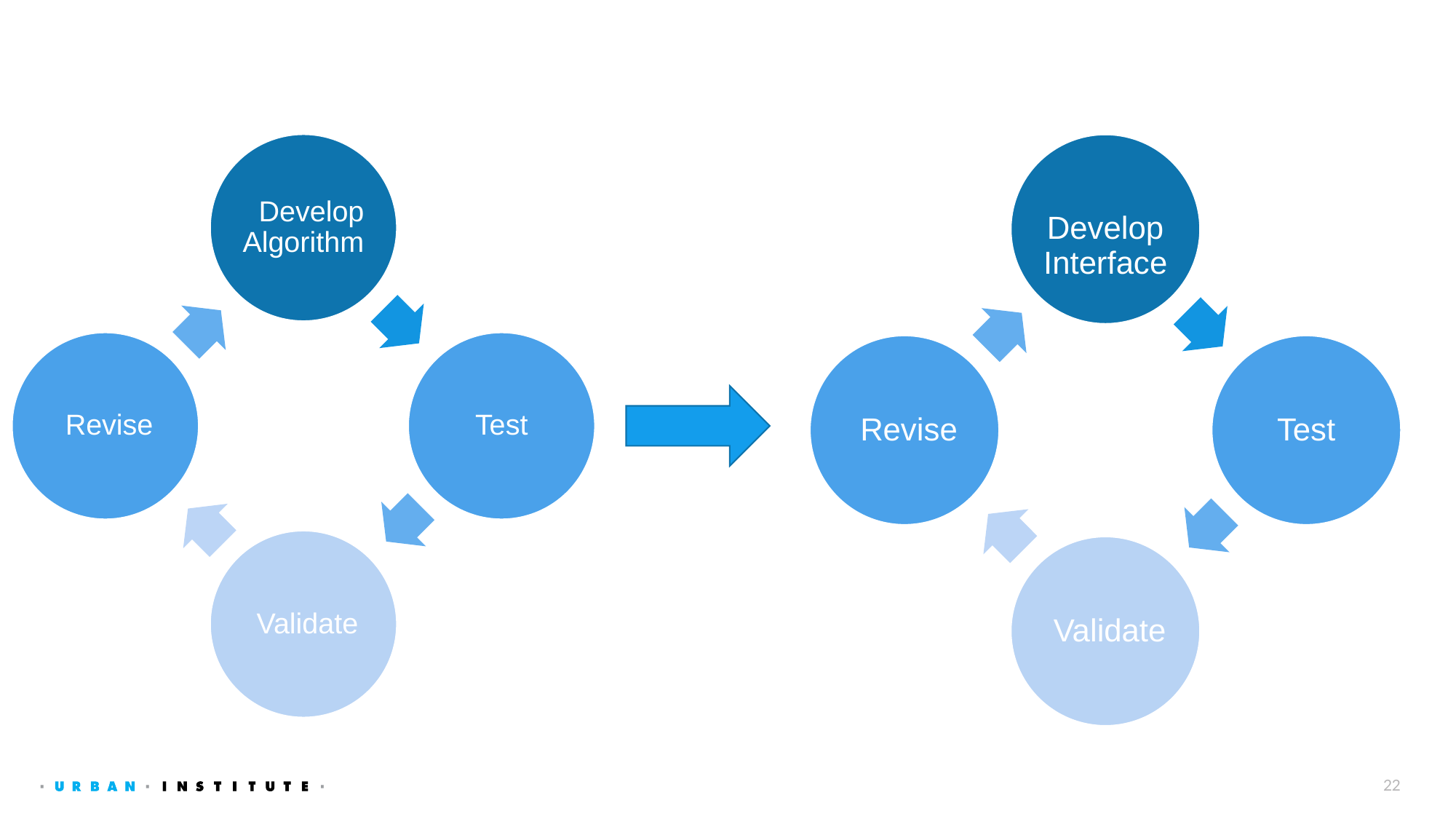

Develop Algorithm

 Test

 Validate

 Revise

  Develop Interface

 Test

 Validate

 Revise

22